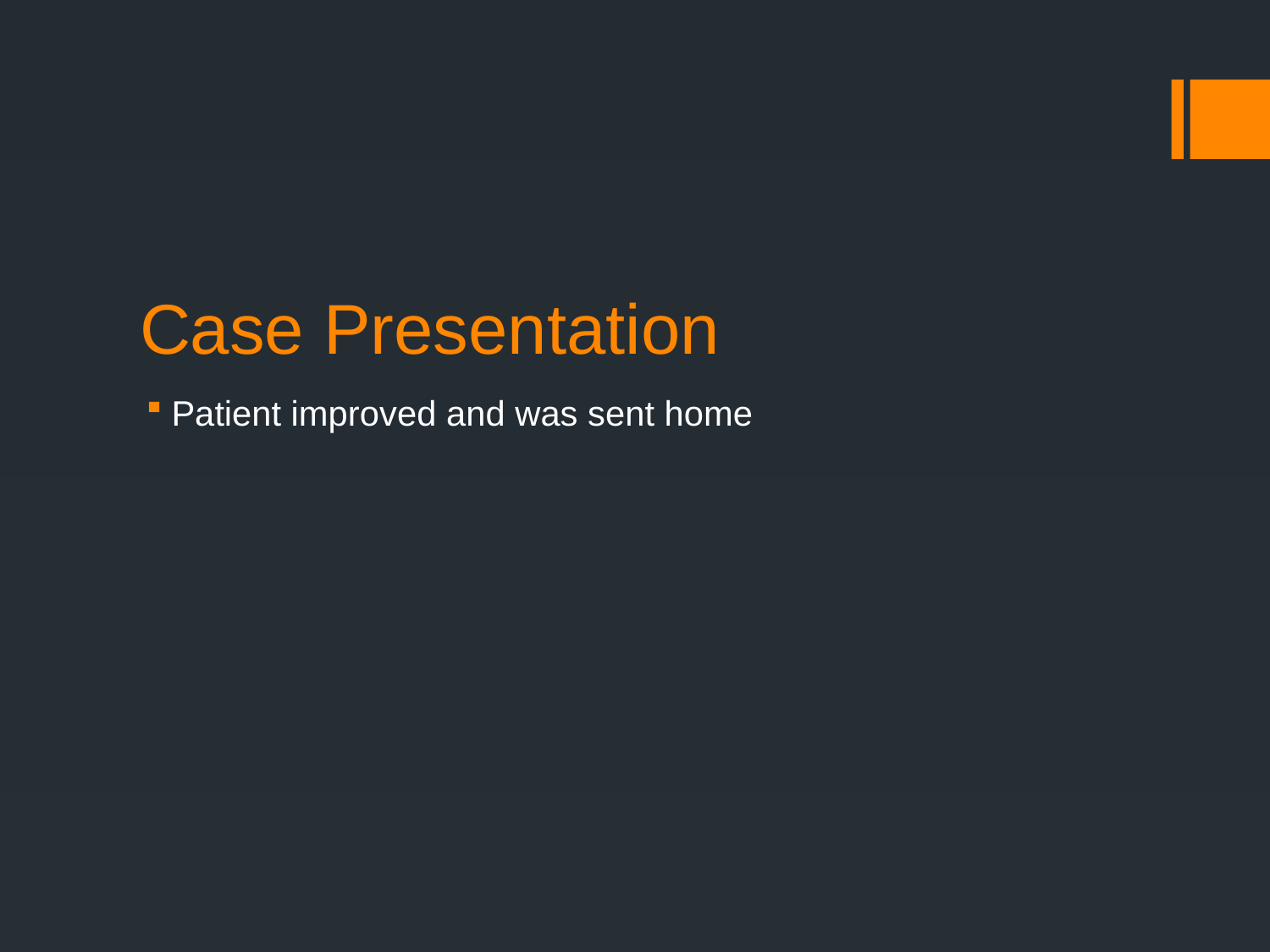

# Case Presentation
Patient improved and was sent home